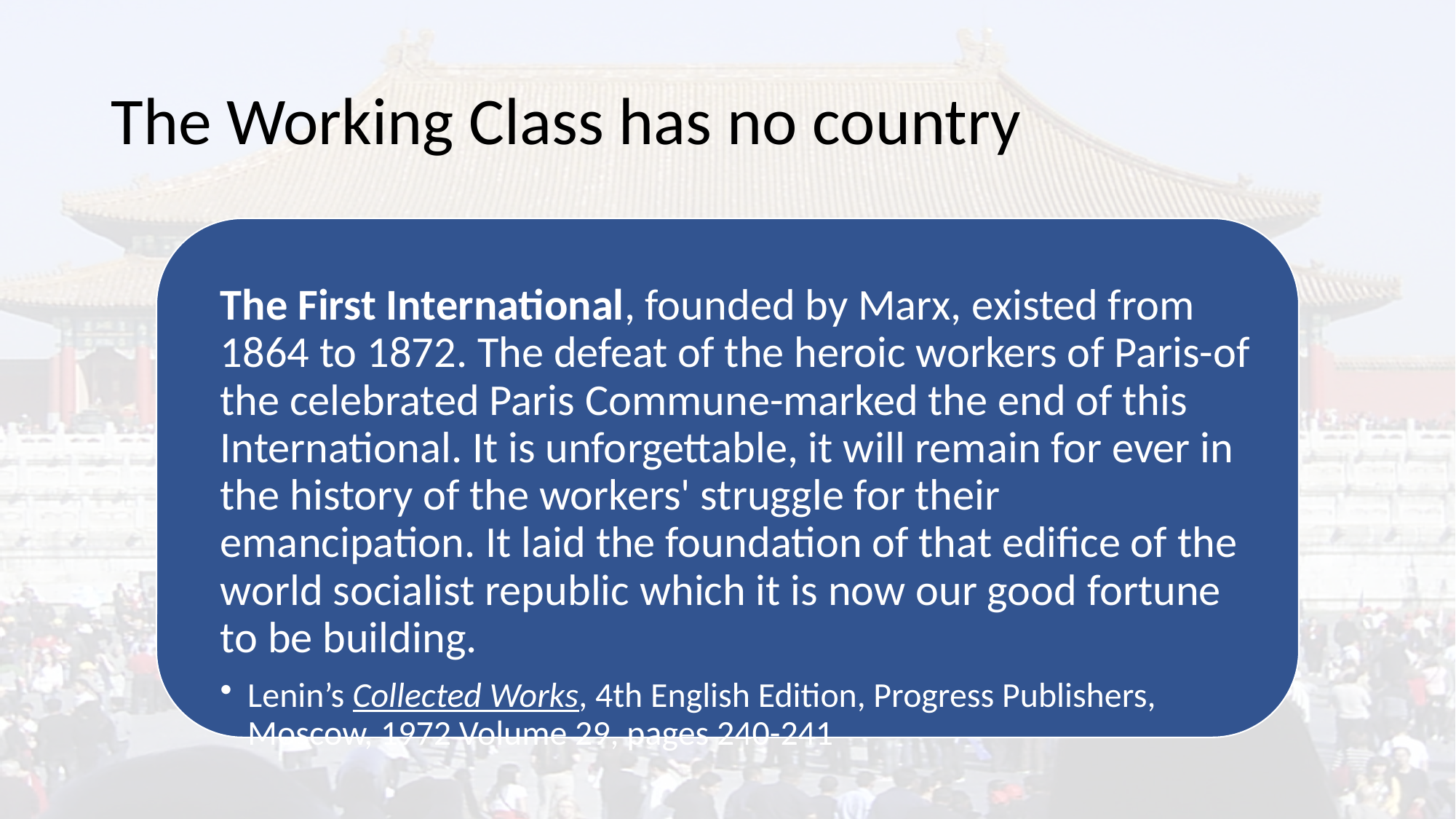

# The Working Class has no country
The First International, founded by Marx, existed from 1864 to 1872. The defeat of the heroic workers of Paris-of the celebrated Paris Commune-marked the end of this International. It is unforgettable, it will remain for ever in the history of the workers' struggle for their emancipation. It laid the foundation of that edifice of the world socialist republic which it is now our good fortune to be building.
Lenin’s Collected Works, 4th English Edition, Progress Publishers, Moscow, 1972 Volume 29, pages 240-241